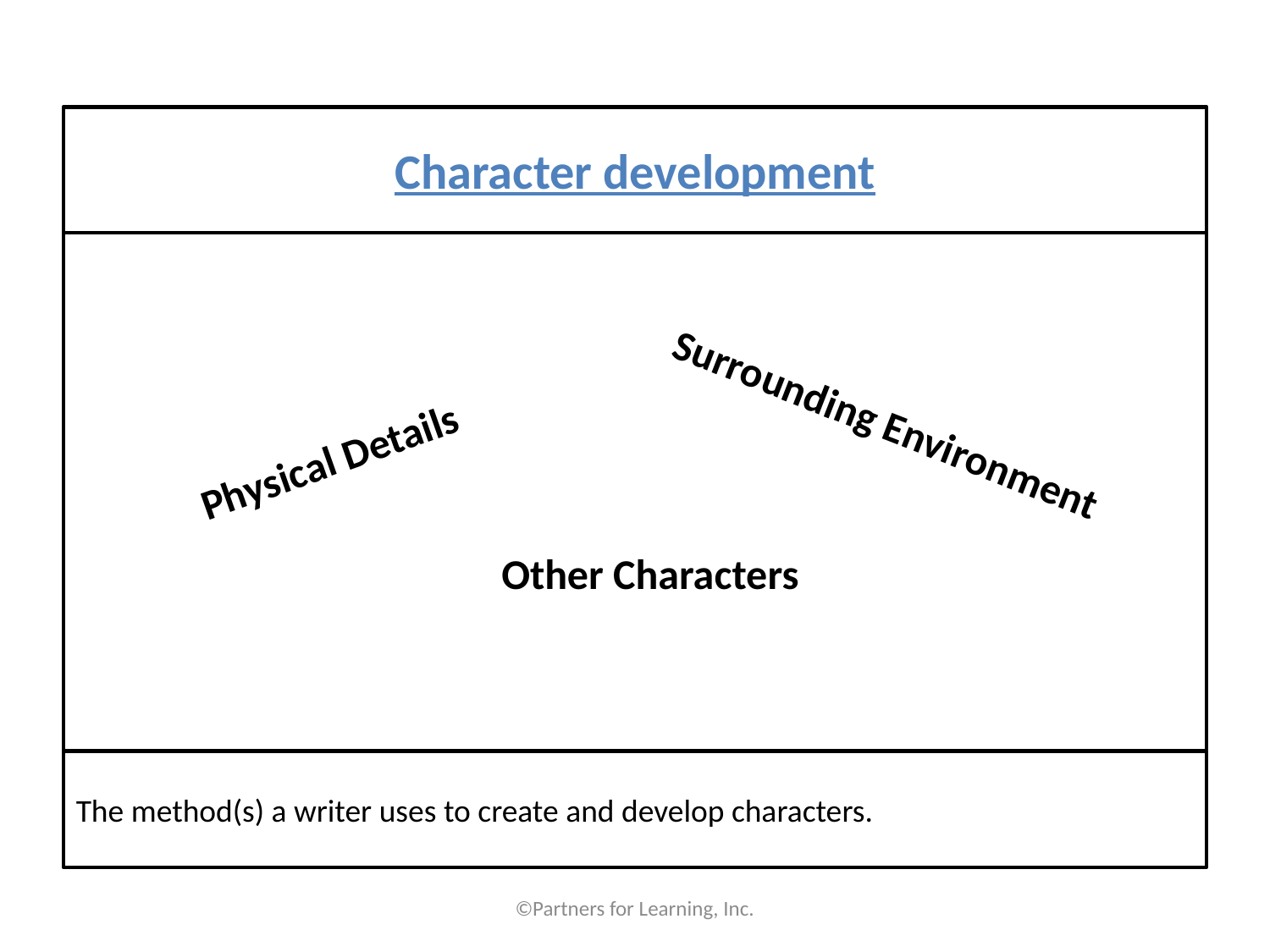

#
Character development
Surrounding Environment
Physical Details
Other Characters
The method(s) a writer uses to create and develop characters.
©Partners for Learning, Inc.